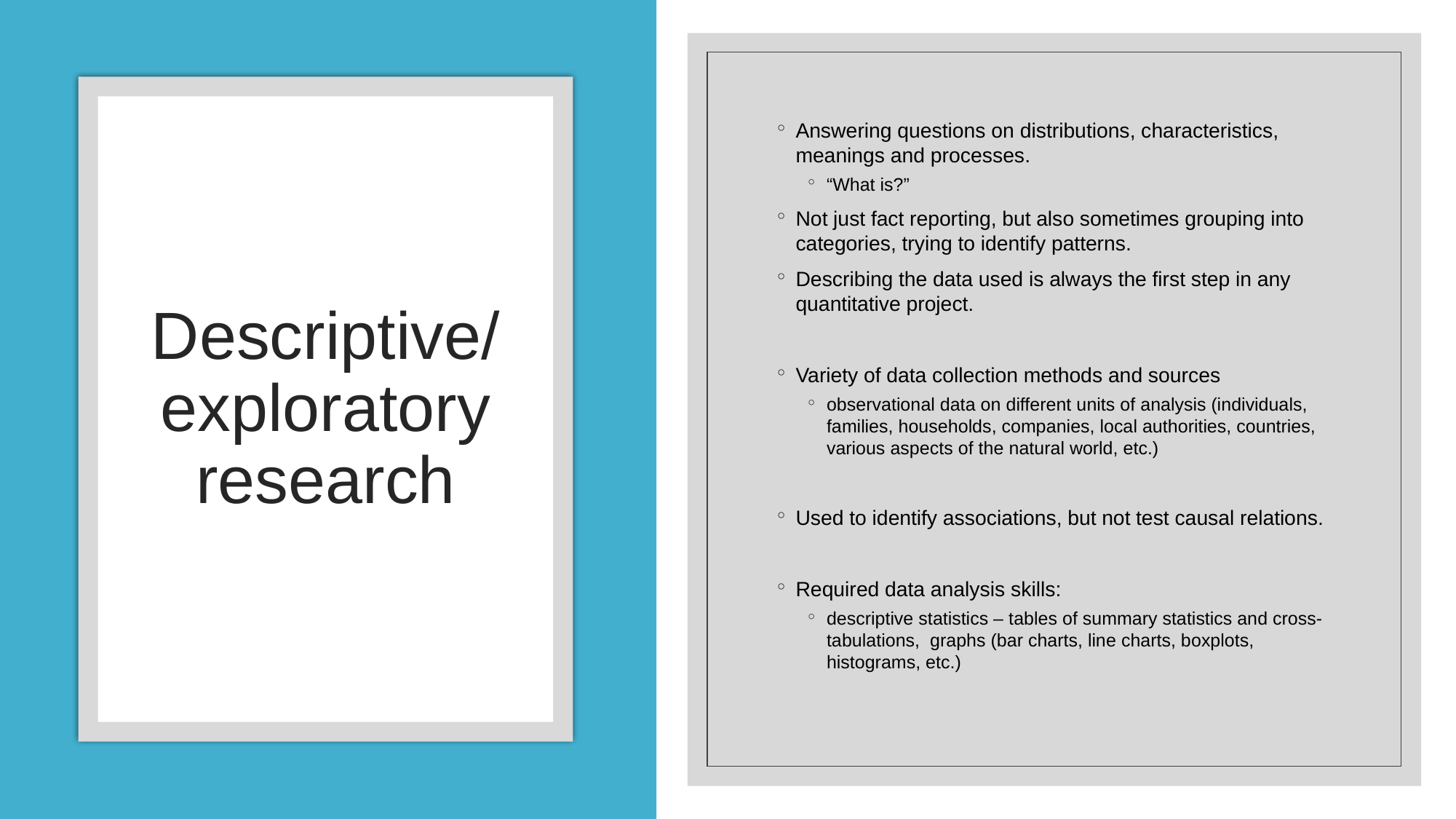

Answering questions on distributions, characteristics, meanings and processes.
“What is?”
Not just fact reporting, but also sometimes grouping into categories, trying to identify patterns.
Describing the data used is always the first step in any quantitative project.

Variety of data collection methods and sources
observational data on different units of analysis (individuals, families, households, companies, local authorities, countries, various aspects of the natural world, etc.)

Used to identify associations, but not test causal relations.

Required data analysis skills:
descriptive statistics – tables of summary statistics and cross-tabulations,  graphs (bar charts, line charts, boxplots, histograms, etc.)

# Descriptive/exploratory research